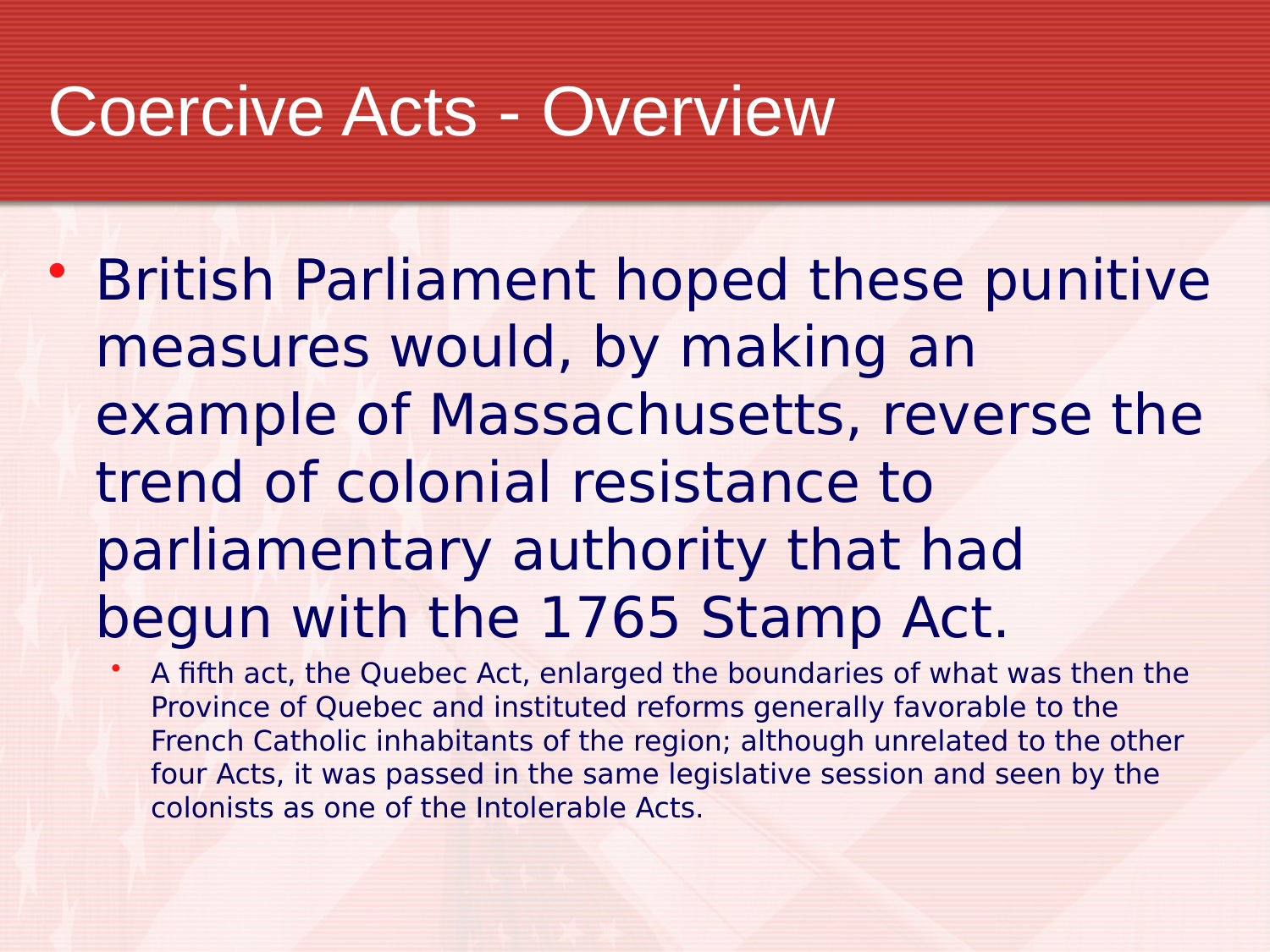

# Coercive Acts - Overview
British Parliament hoped these punitive measures would, by making an example of Massachusetts, reverse the trend of colonial resistance to parliamentary authority that had begun with the 1765 Stamp Act.
A fifth act, the Quebec Act, enlarged the boundaries of what was then the Province of Quebec and instituted reforms generally favorable to the French Catholic inhabitants of the region; although unrelated to the other four Acts, it was passed in the same legislative session and seen by the colonists as one of the Intolerable Acts.